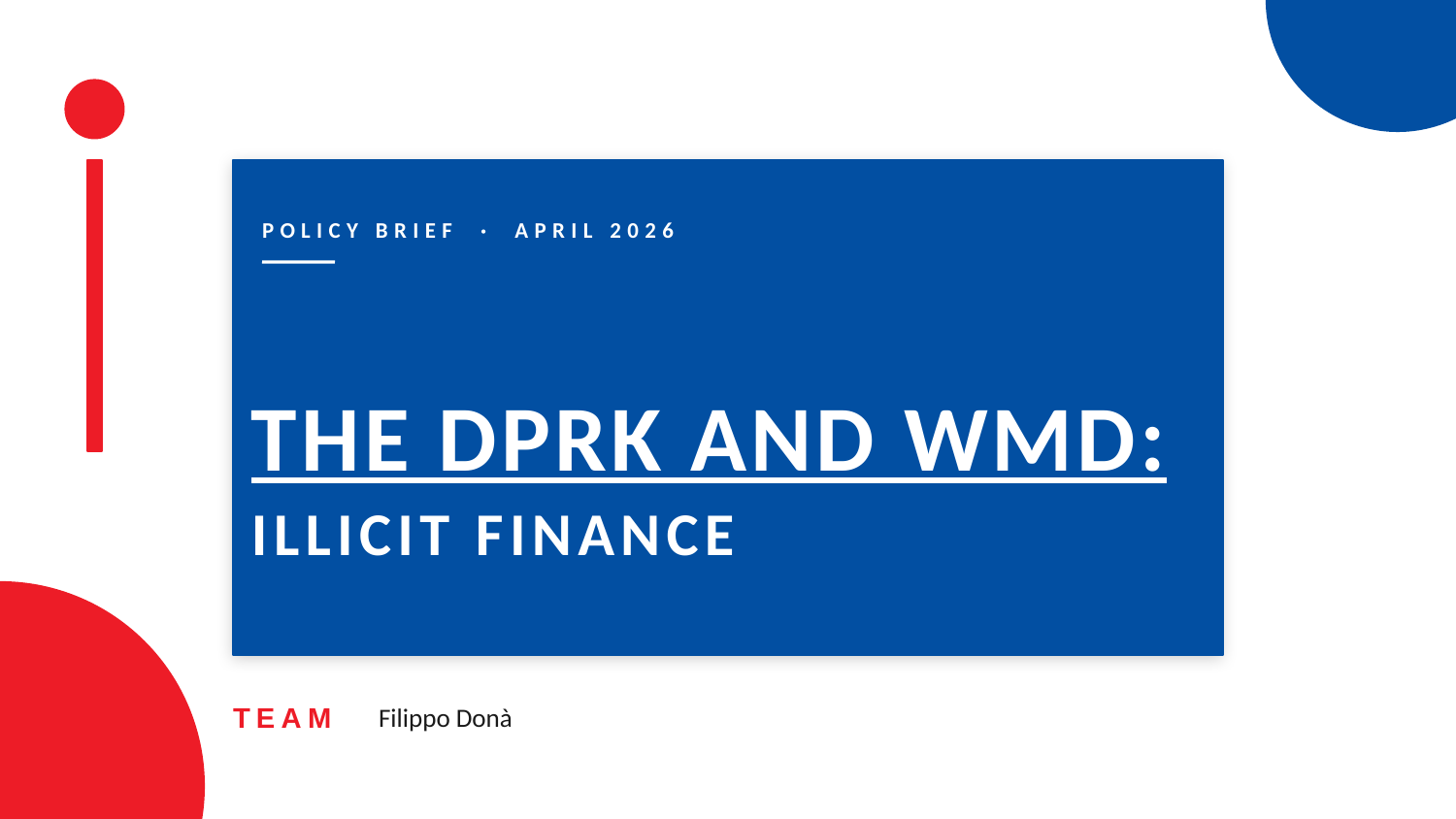

POLICY BRIEF  ·  APRIL 2026

THE DPRK AND WMD:
ILLICIT FINANCE

TEAM
Filippo Donà